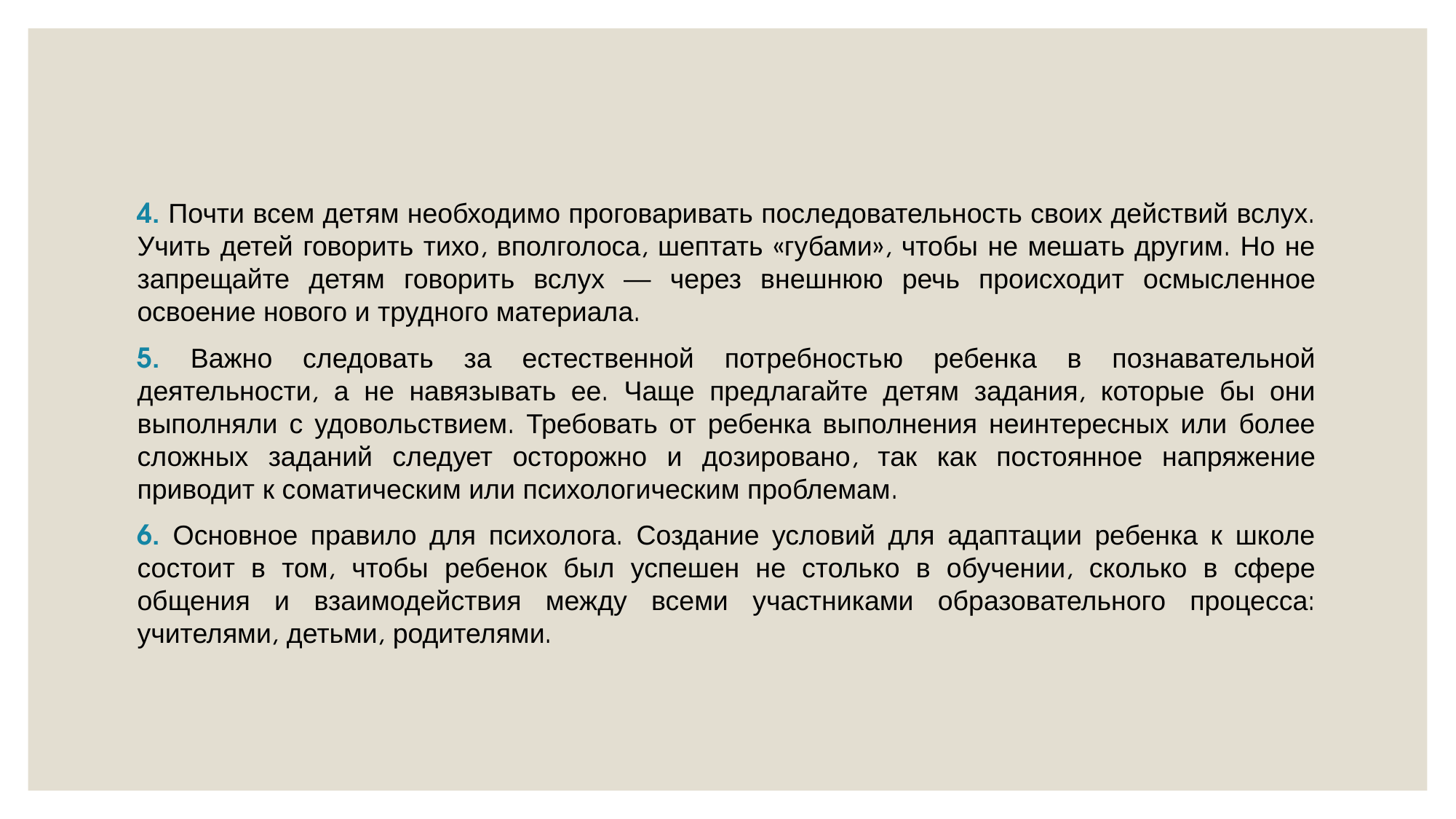

4. Почти всем детям необходимо проговаривать последовательность своих действий вслух. Учить детей говорить тихо, вполголоса, шептать «губами», чтобы не мешать другим. Но не запрещайте детям говорить вслух — через внешнюю речь происходит осмысленное освоение нового и трудного материала.
5. Важно следовать за естественной потребностью ребенка в познавательной деятельности, а не навязывать ее. Чаще предлагайте детям задания, которые бы они выполняли с удовольствием. Требовать от ребенка выполнения неинтересных или более сложных заданий следует осторожно и дозировано, так как постоянное напряжение приводит к соматическим или психологическим проблемам.
6. Основное правило для психолога. Создание условий для адаптации ребенка к школе состоит в том, чтобы ребенок был успешен не столько в обучении, сколько в сфере общения и взаимодействия между всеми участниками образовательного процесса: учителями, детьми, родителями.